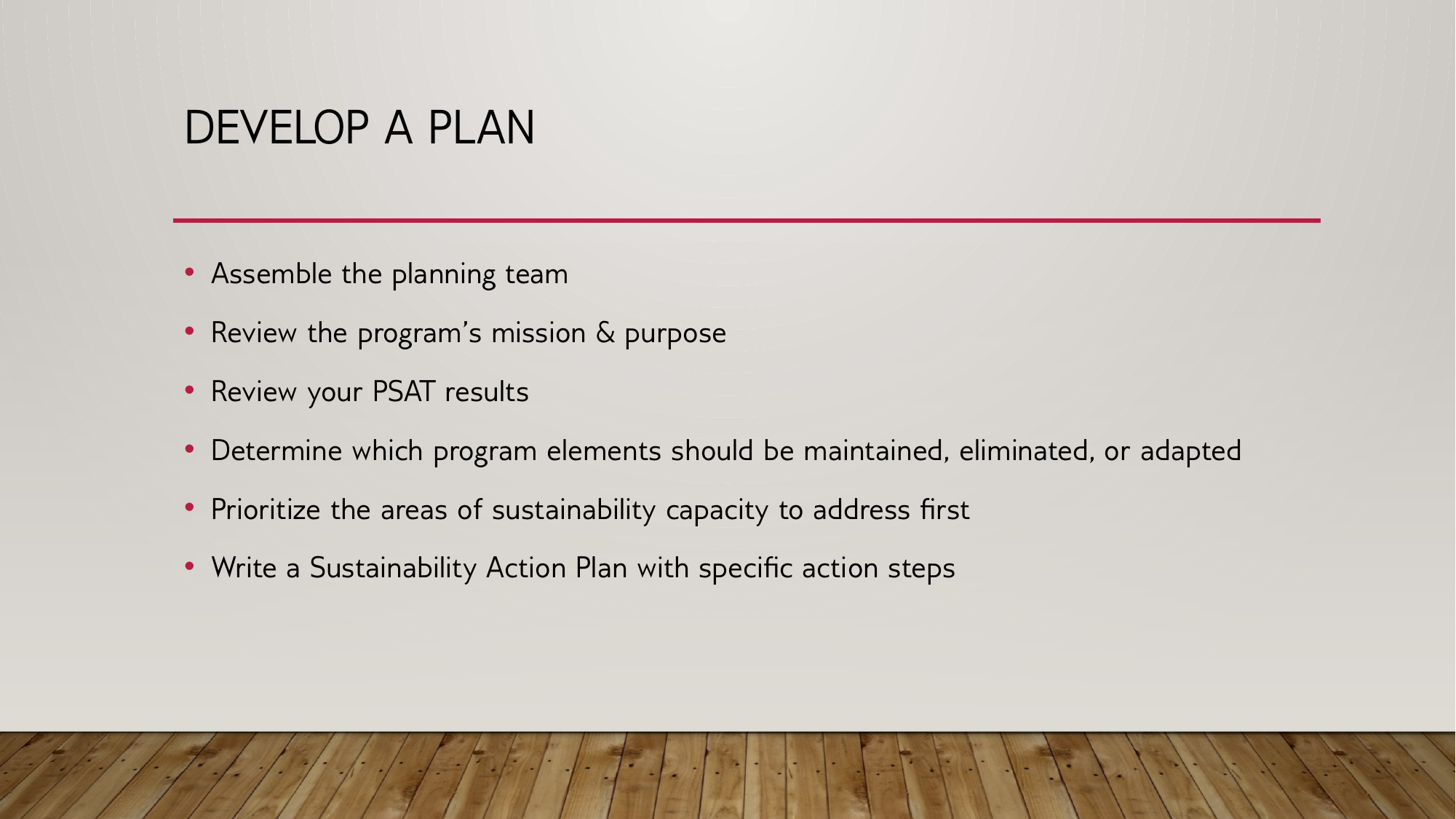

# Develop a Plan
Assemble the planning team
Review the program’s mission & purpose
Review your PSAT results
Determine which program elements should be maintained, eliminated, or adapted
Prioritize the areas of sustainability capacity to address first
Write a Sustainability Action Plan with specific action steps